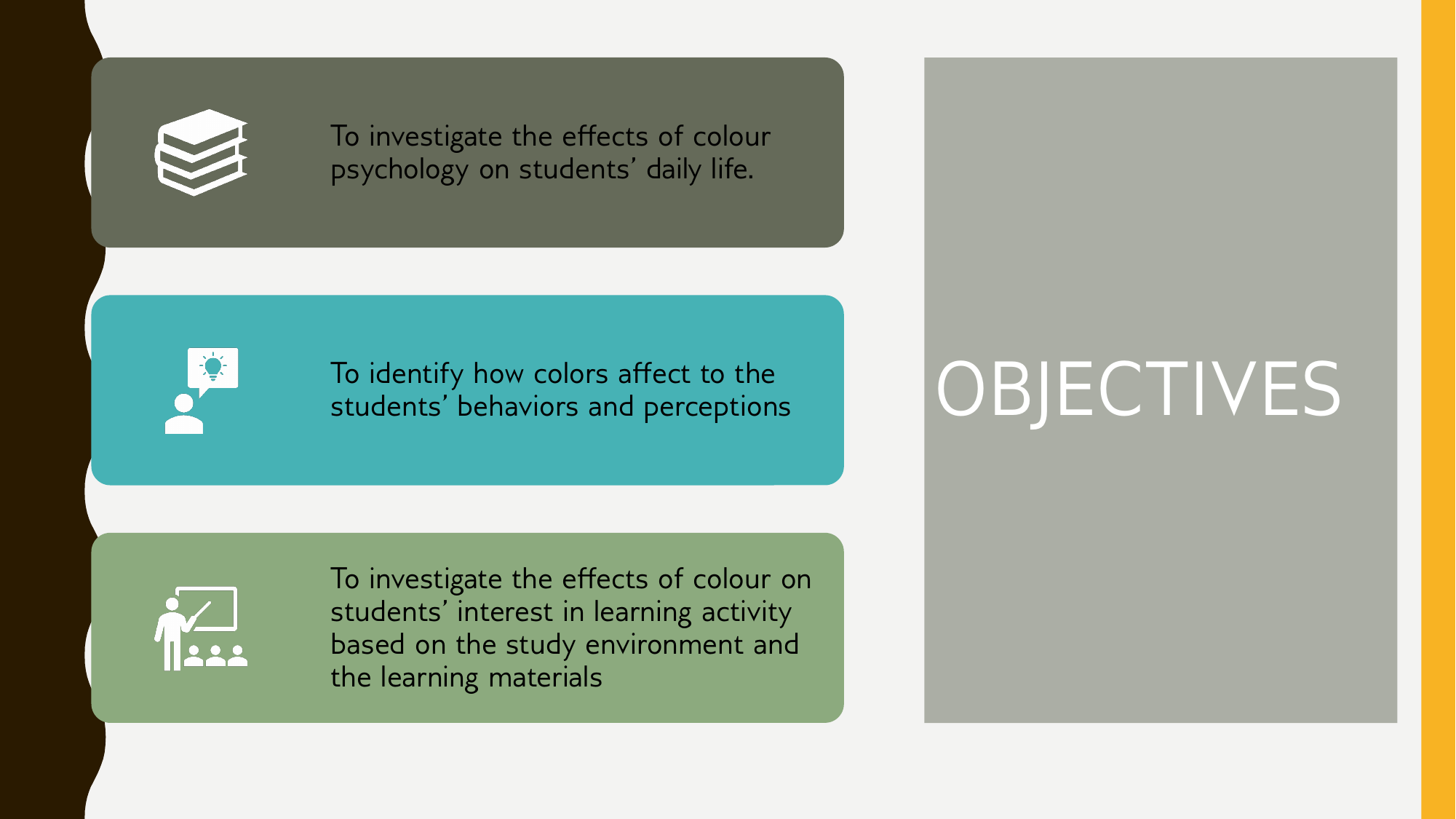

To investigate the effects of colour psychology on students’ daily life.
To identify how colors affect to the students’ behaviors and perceptions
To investigate the effects of colour on students’ interest in learning activity based on the study environment and the learning materials
# OBJECTIVES